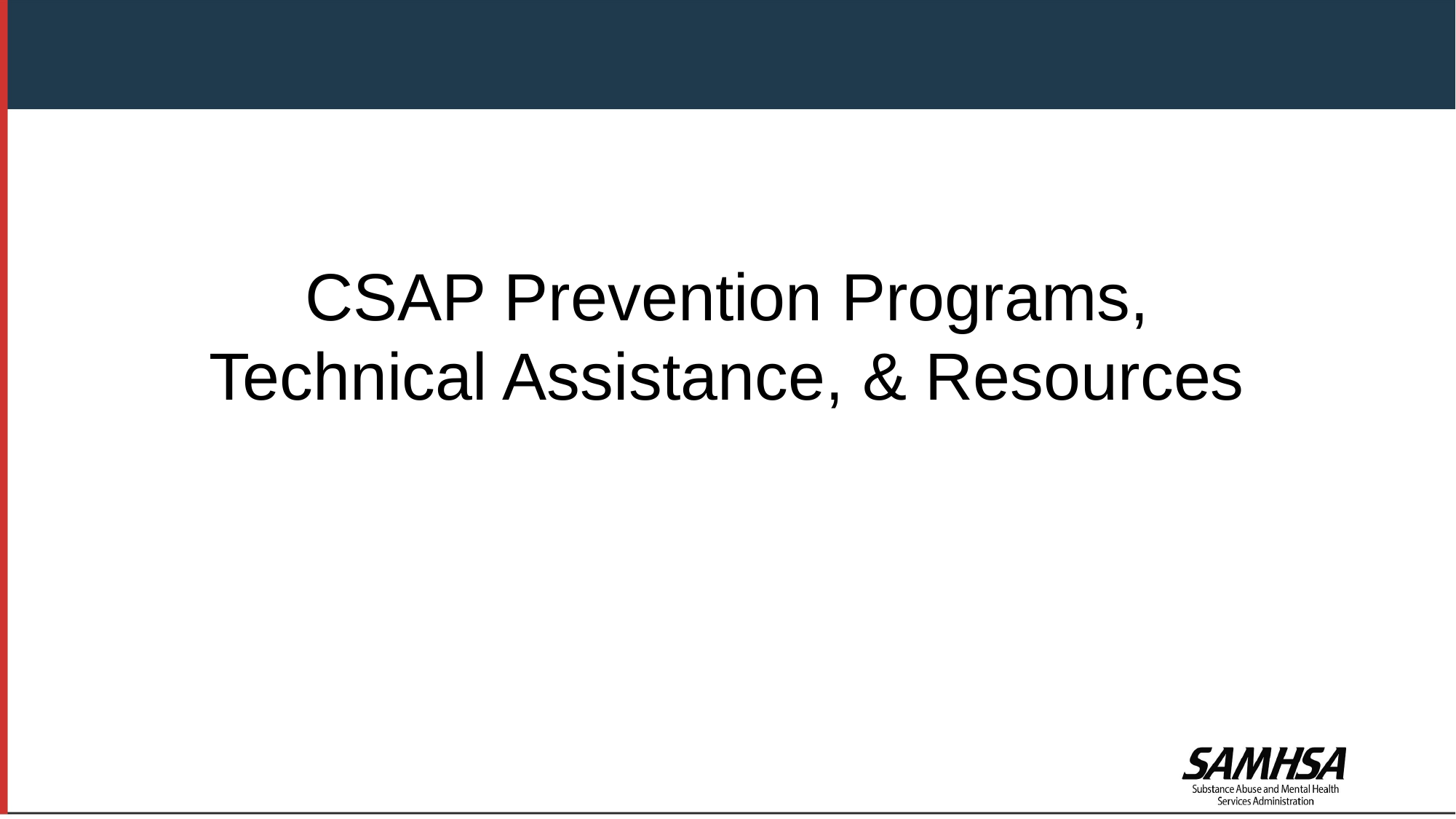

# CSAP Prevention Programs, Technical Assistance, & Resources